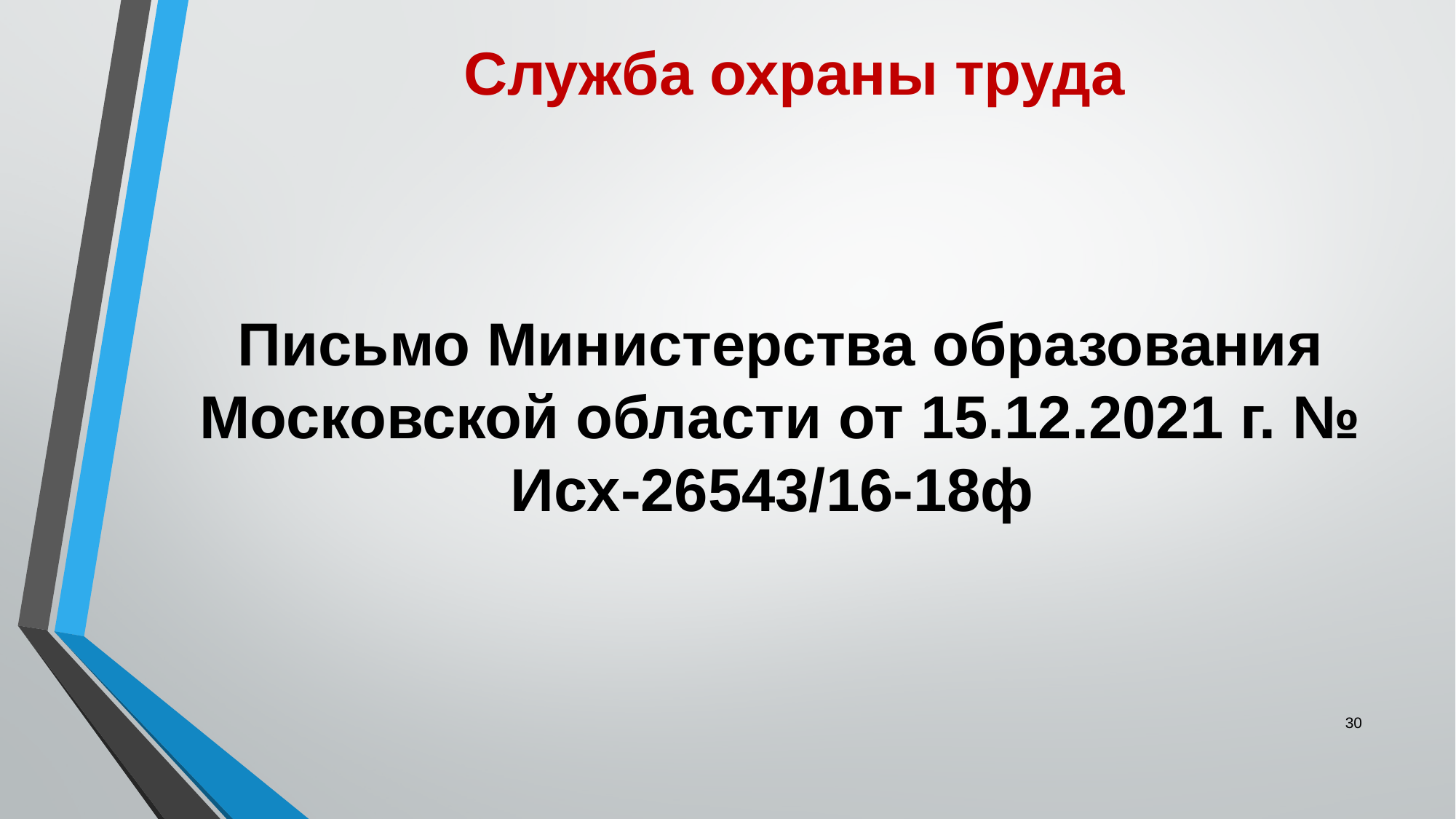

# Служба охраны труда
Письмо Министерства образования Московской области от 15.12.2021 г. № Исх-26543/16-18ф
30